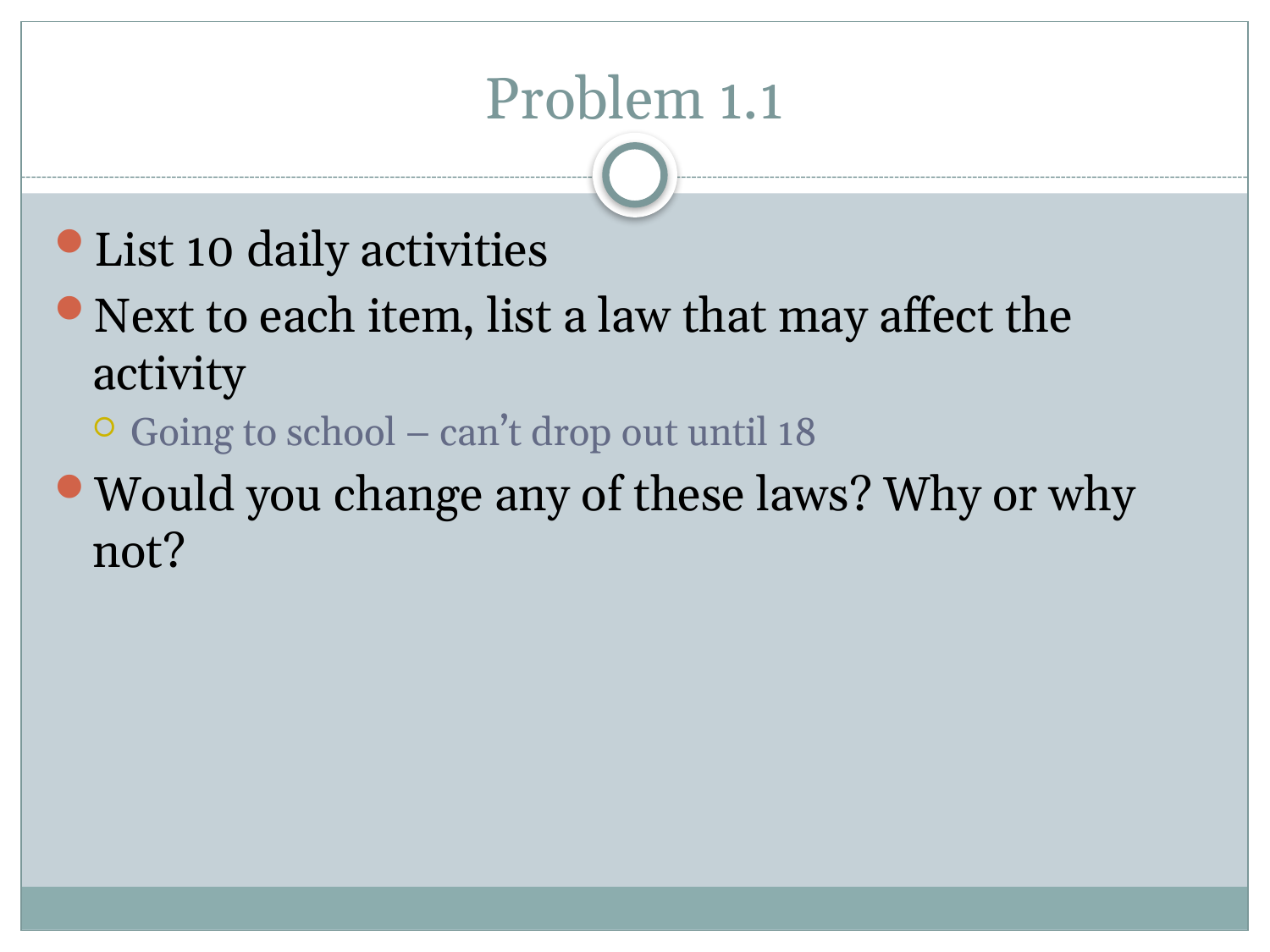

# Problem 1.1
List 10 daily activities
Next to each item, list a law that may affect the activity
Going to school – can’t drop out until 18
Would you change any of these laws? Why or why not?